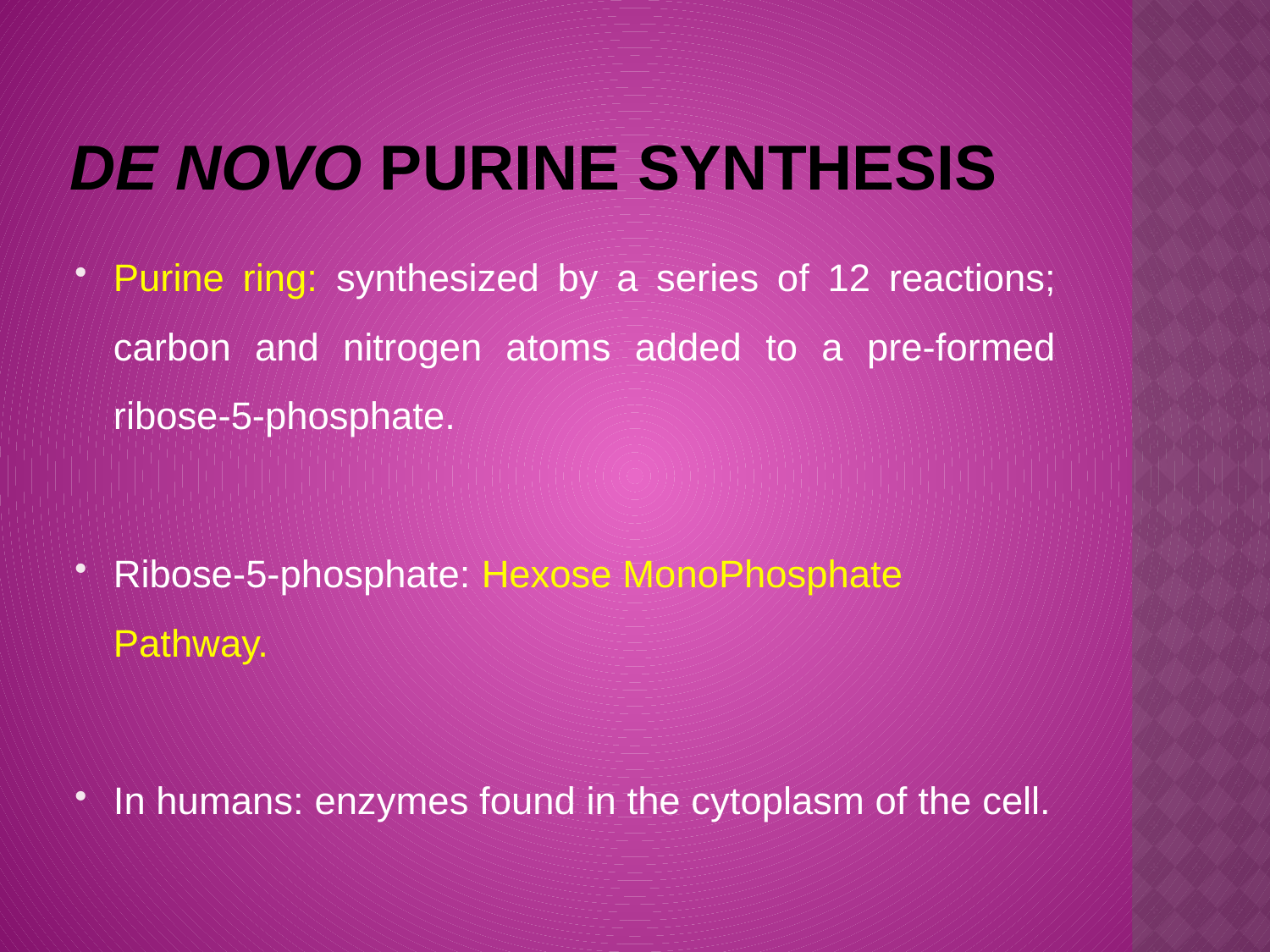

# De novo purine synthesis
Purine ring: synthesized by a series of 12 reactions; carbon and nitrogen atoms added to a pre-formed ribose-5-phosphate.

Ribose-5-phosphate: Hexose MonoPhosphate Pathway.

In humans: enzymes found in the cytoplasm of the cell.